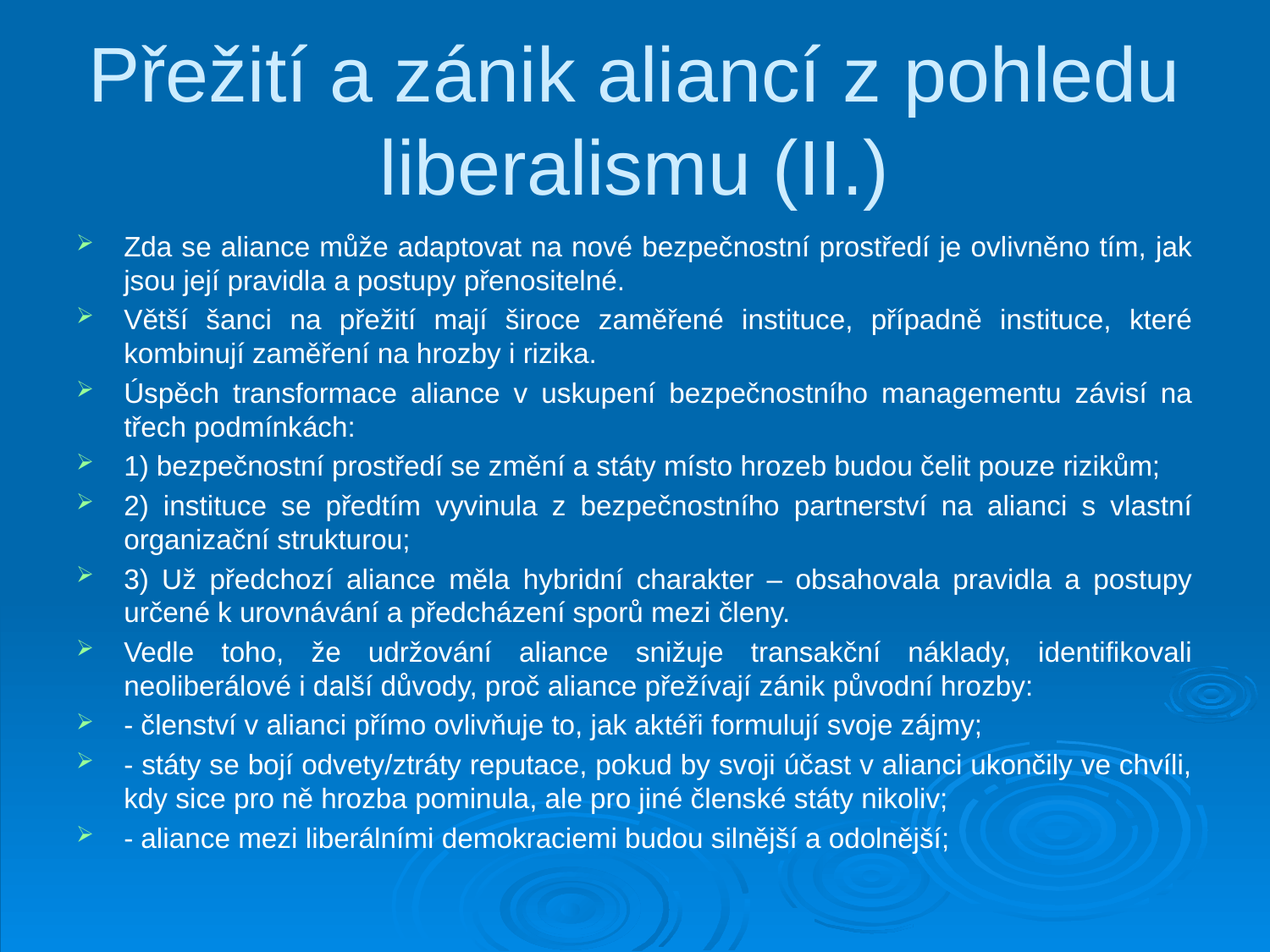

# Přežití a zánik aliancí z pohledu liberalismu (II.)
Zda se aliance může adaptovat na nové bezpečnostní prostředí je ovlivněno tím, jak jsou její pravidla a postupy přenositelné.
Větší šanci na přežití mají široce zaměřené instituce, případně instituce, které kombinují zaměření na hrozby i rizika.
Úspěch transformace aliance v uskupení bezpečnostního managementu závisí na třech podmínkách:
1) bezpečnostní prostředí se změní a státy místo hrozeb budou čelit pouze rizikům;
2) instituce se předtím vyvinula z bezpečnostního partnerství na alianci s vlastní organizační strukturou;
3) Už předchozí aliance měla hybridní charakter – obsahovala pravidla a postupy určené k urovnávání a předcházení sporů mezi členy.
Vedle toho, že udržování aliance snižuje transakční náklady, identifikovali neoliberálové i další důvody, proč aliance přežívají zánik původní hrozby:
- členství v alianci přímo ovlivňuje to, jak aktéři formulují svoje zájmy;
- státy se bojí odvety/ztráty reputace, pokud by svoji účast v alianci ukončily ve chvíli, kdy sice pro ně hrozba pominula, ale pro jiné členské státy nikoliv;
- aliance mezi liberálními demokraciemi budou silnější a odolnější;